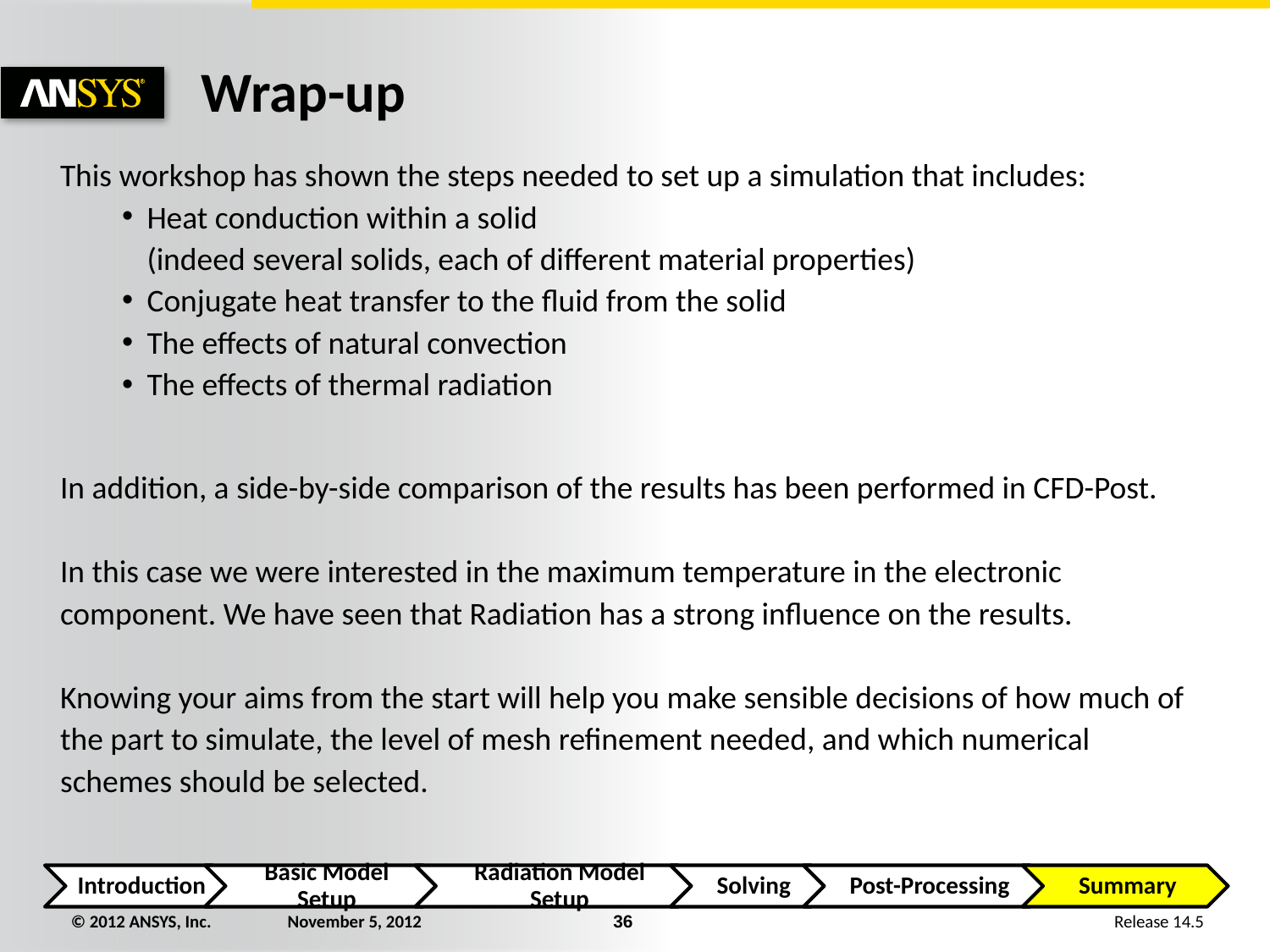

# Wrap-up
This workshop has shown the steps needed to set up a simulation that includes:
Heat conduction within a solid
	(indeed several solids, each of different material properties)
Conjugate heat transfer to the fluid from the solid
The effects of natural convection
The effects of thermal radiation

In addition, a side-by-side comparison of the results has been performed in CFD-Post.

In this case we were interested in the maximum temperature in the electronic component. We have seen that Radiation has a strong influence on the results.

Knowing your aims from the start will help you make sensible decisions of how much of the part to simulate, the level of mesh refinement needed, and which numerical schemes should be selected.

Introduction
Basic Model Setup
Radiation Model Setup
Solving
Post-Processing
Summary